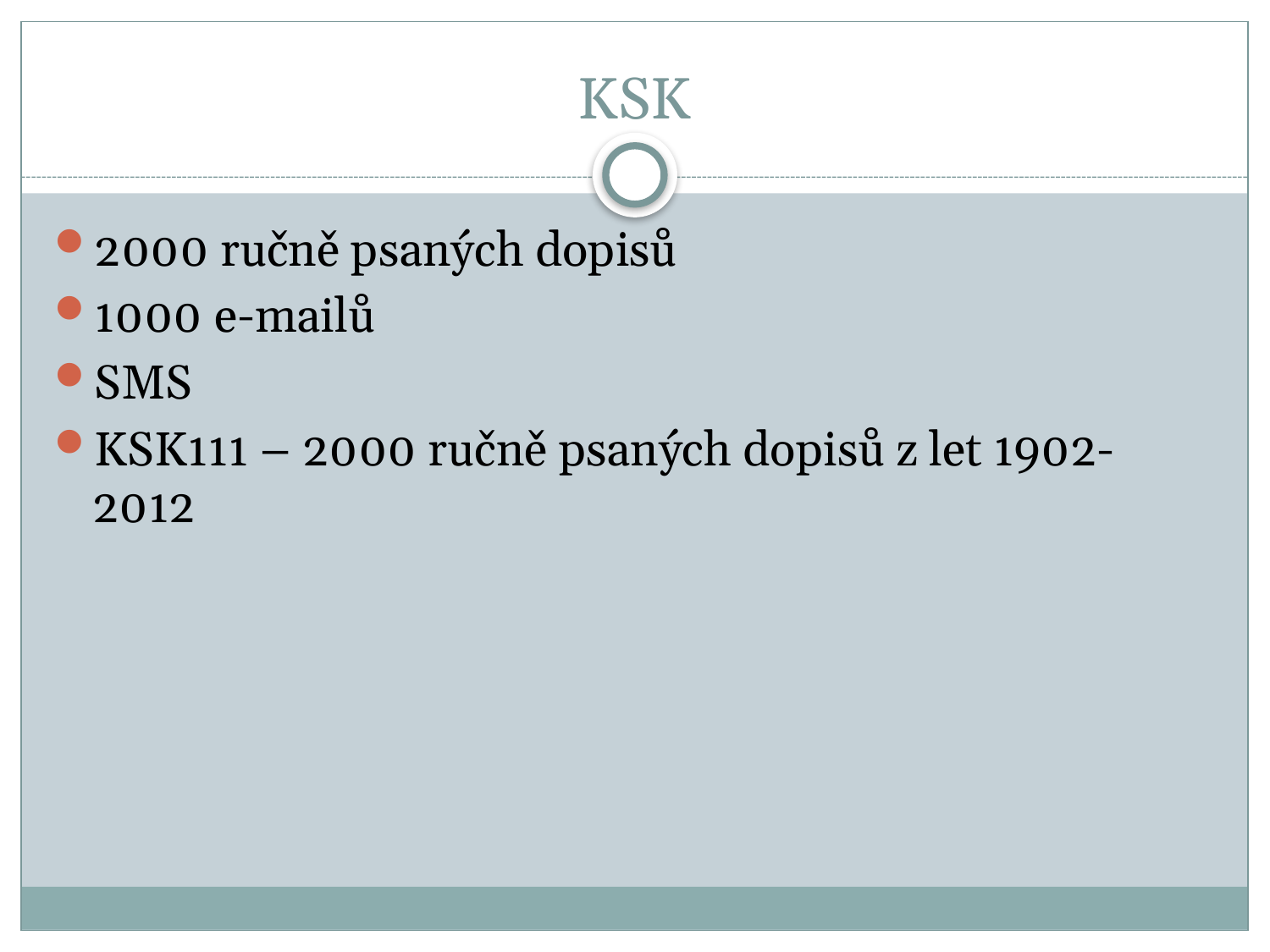

# KSK
2000 ručně psaných dopisů
1000 e-mailů
SMS
KSK111 – 2000 ručně psaných dopisů z let 1902-2012